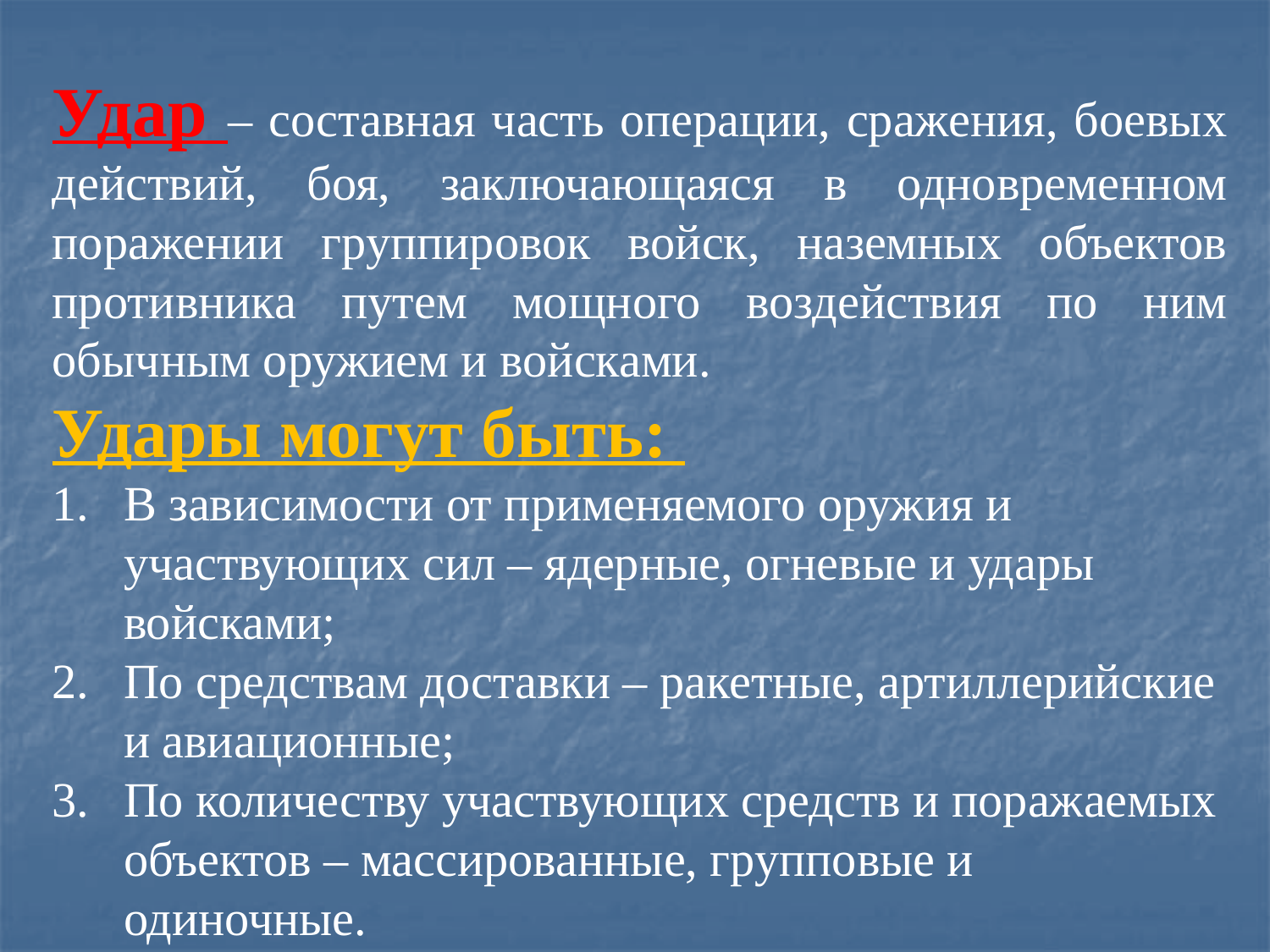

Удар – составная часть операции, сражения, боевых действий, боя, заключающаяся в одновременном поражении группировок войск, наземных объектов противника путем мощного воздействия по ним обычным оружием и войсками.
Удары могут быть:
В зависимости от применяемого оружия и участвующих сил – ядерные, огневые и удары войсками;
По средствам доставки – ракетные, артиллерийские и авиационные;
По количеству участвующих средств и поражаемых объектов – массированные, групповые и одиночные.